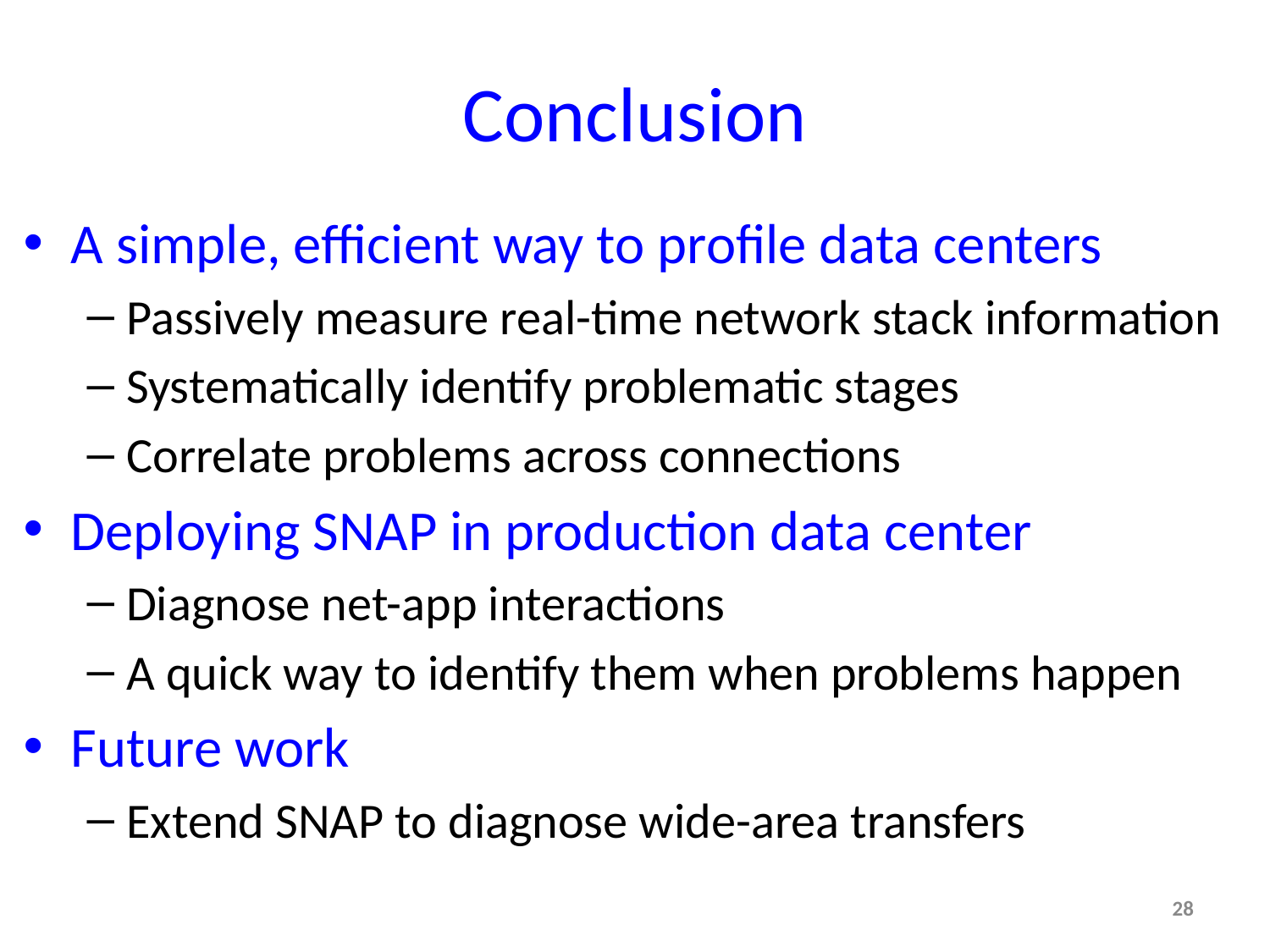

# Conclusion
A simple, efficient way to profile data centers
Passively measure real-time network stack information
Systematically identify problematic stages
Correlate problems across connections
Deploying SNAP in production data center
Diagnose net-app interactions
A quick way to identify them when problems happen
Future work
Extend SNAP to diagnose wide-area transfers
28